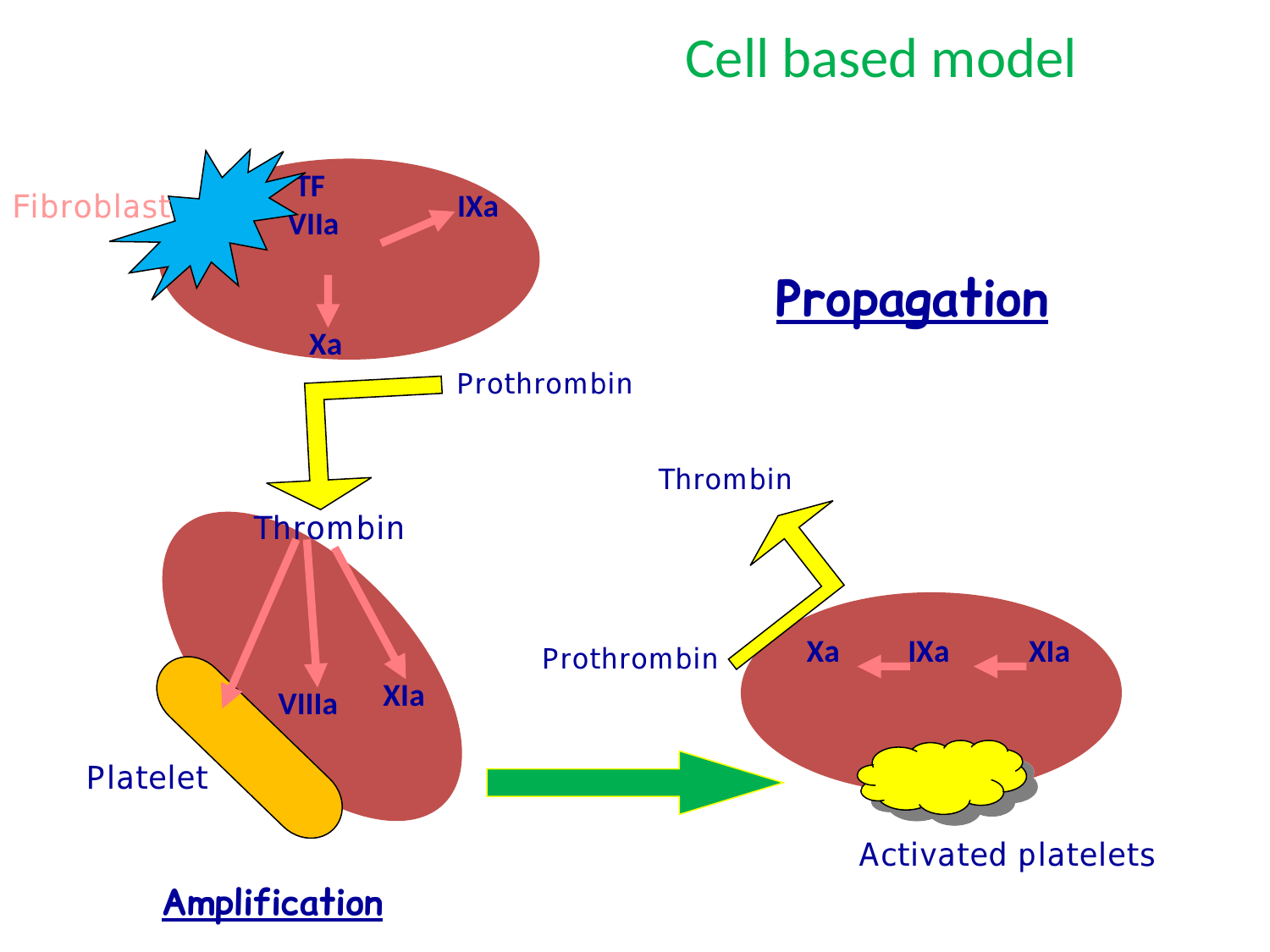

Cell based model
Initiation

 TF
VIIa
IXa
Fibroblast

Propagation

Xa
Prothrombin

Thrombin
Thrombin

Xa
IXa
XIa
Prothrombin

XIa
VIIIa

Platelet

Activated platelets
Amplification